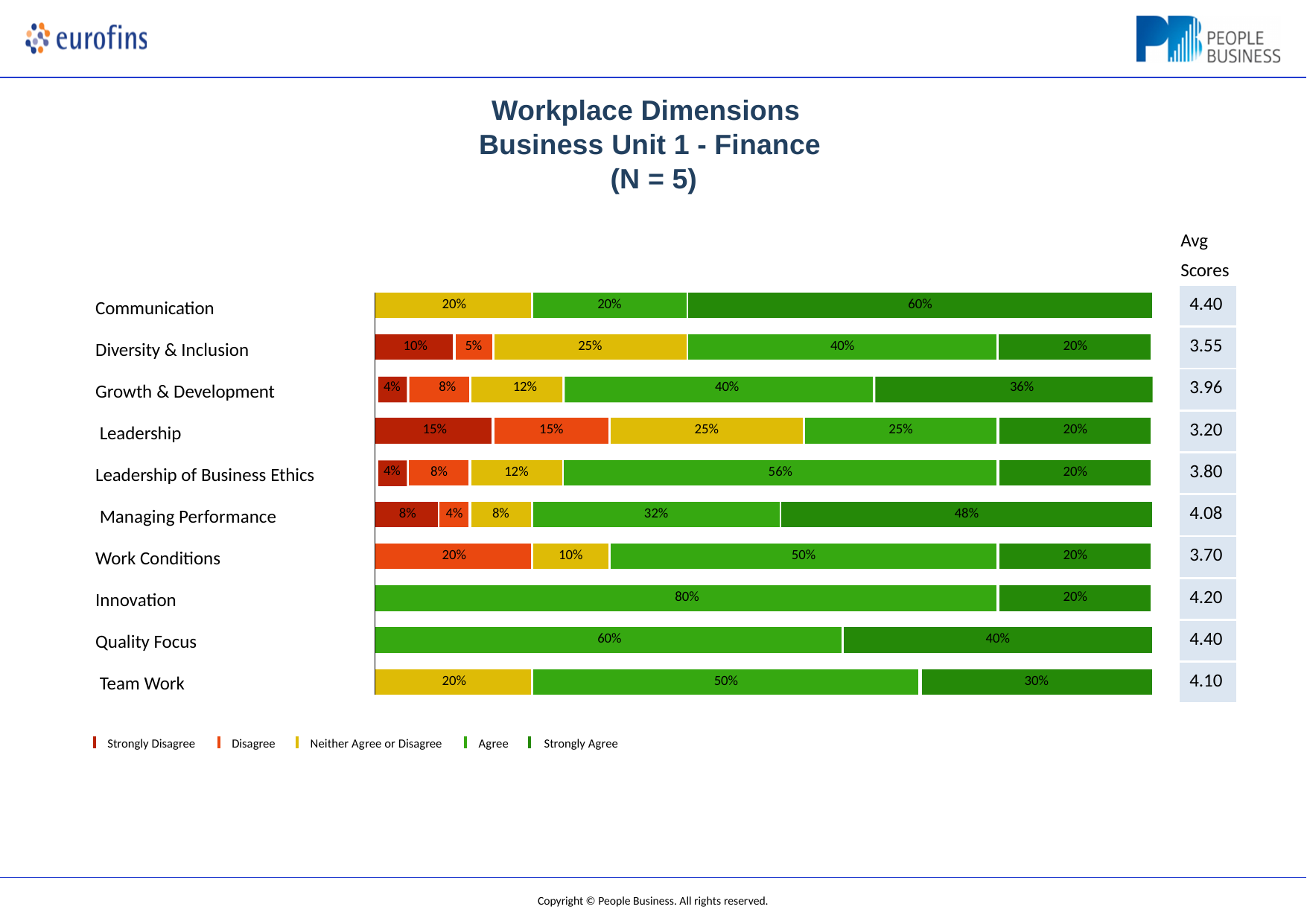

# Workplace Dimensions  Business Unit 1 - Finance  (N = 5)
Avg  Scores
| 4.40 |
| --- |
| 3.55 |
| 3.96 |
| 3.20 |
| 3.80 |
| 4.08 |
| 3.70 |
| 4.20 |
| 4.40 |
| 4.10 |
| 20% |  |  |  |  |  | 20% |  |  | 60% |  |  |  |  |  |
| --- | --- | --- | --- | --- | --- | --- | --- | --- | --- | --- | --- | --- | --- | --- |
|  |  |  |  |  |  |  |  |  |  |  |  |  |  |  |
| 10% |  |  | 5% |  | 25% |  |  |  | 40% |  |  |  |  | 20% |
| 4% 8% 12% 40% 36% |  |  |  |  |  |  |  |  |  |  |  |  |  |  |
| 15% |  |  |  |  | 15% |  |  | 25% |  |  | 25% |  |  | 20% |
| 4% |  |  |  |  |  |  |  |  |  |  |  |  |  |  |
|  | 8% |  |  | 12% |  |  | 56% |  |  |  |  |  |  | 20% |
|  |  |  |  |  |  |  |  |  |  |  |  |  |  |  |
| 8% |  | 4% |  | 8% |  | 32% |  |  |  | 48% |  |  |  |  |
|  |  |  |  |  |  |  |  |  |  |  |  |  |  |  |
| 20% |  |  |  |  |  | 10% |  | 50% |  |  |  |  |  | 20% |
|  |  |  |  |  |  |  |  |  |  |  |  |  |  |  |
| 80% |  |  |  |  |  |  |  |  |  |  |  |  |  | 20% |
|  |  |  |  |  |  |  |  |  |  |  |  |  |  |  |
| 60% |  |  |  |  |  |  |  |  |  |  |  | 40% |  |  |
|  |  |  |  |  |  |  |  |  |  |  |  |  |  |  |
| 20% |  |  |  |  |  | 50% |  |  |  |  |  |  | 30% |  |
Communication
Diversity & Inclusion  Growth & Development  Leadership
Leadership of Business Ethics  Managing Performance  Work Conditions
Innovation  Quality Focus  Team Work

Strongly Disagree
Disagree
Neither Agree or Disagree
Agree	Strongly Agree

Copyright © People Business. All rights reserved.